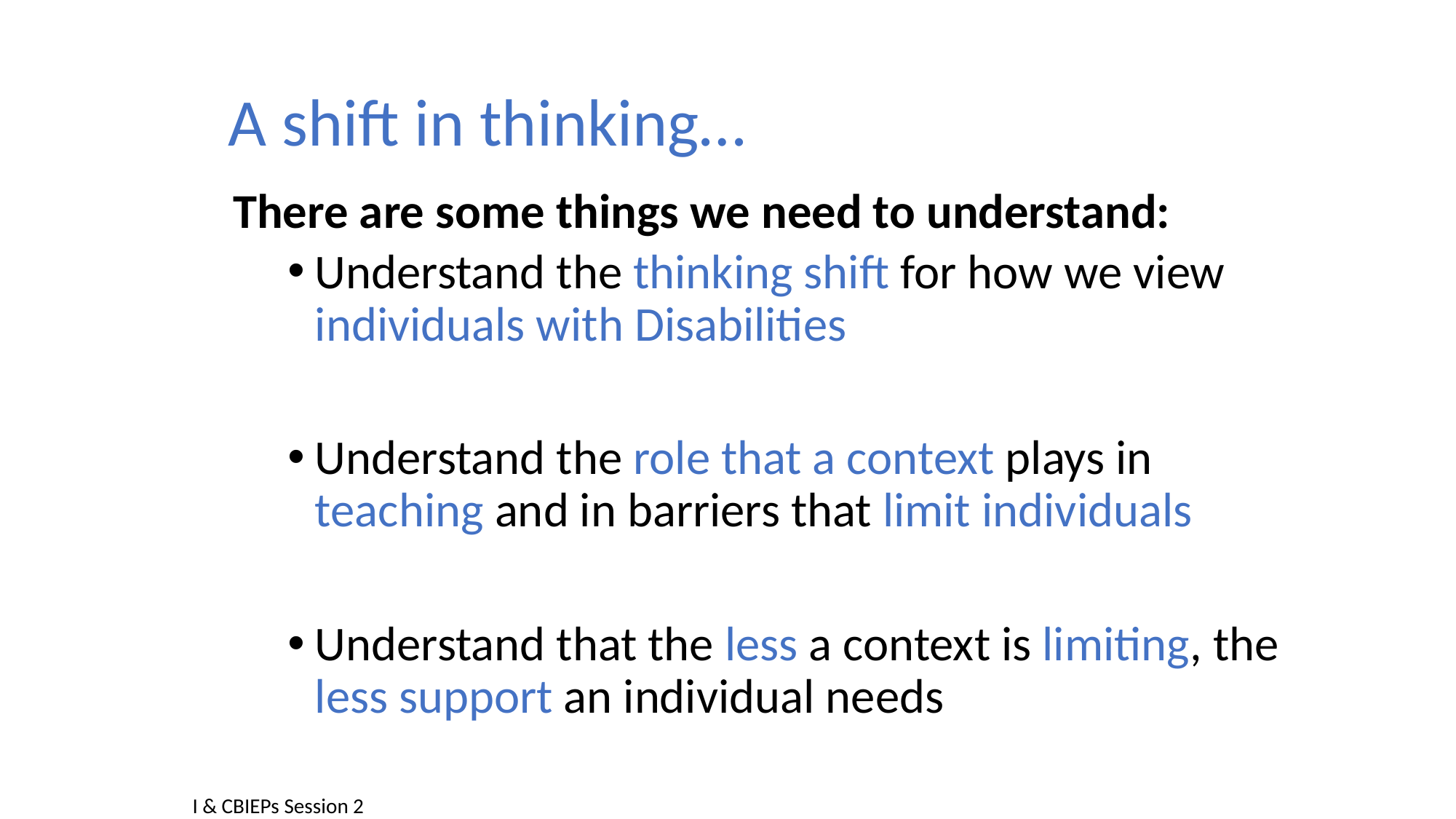

A shift in thinking…
There are some things we need to understand:
Understand the thinking shift for how we view individuals with Disabilities

Understand the role that a context plays in teaching and in barriers that limit individuals

Understand that the less a context is limiting, the less support an individual needs
I & CBIEPs Session 2											 		  Shelley Moore, 2020